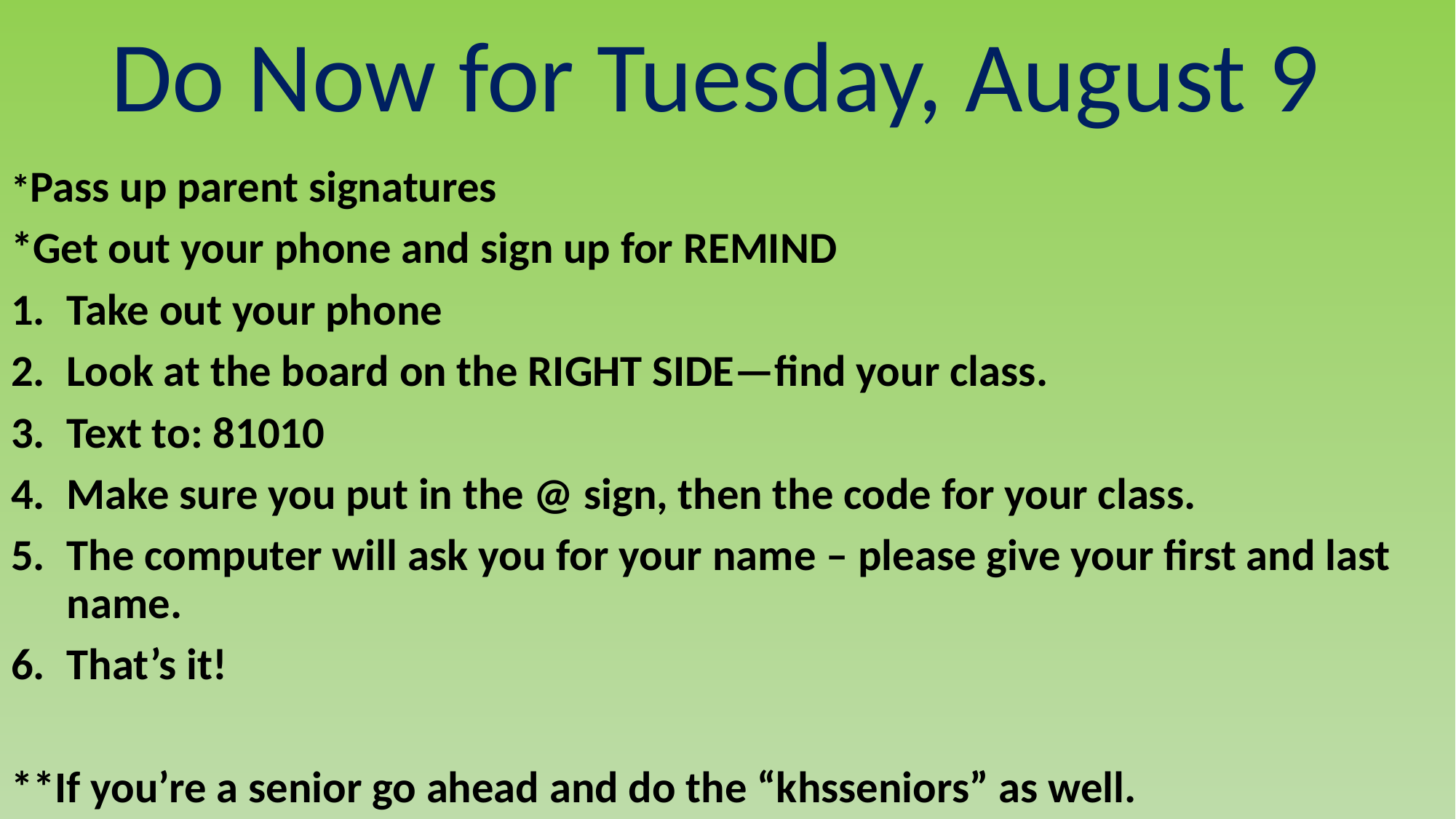

# Do Now for Tuesday, August 9
*Pass up parent signatures
*Get out your phone and sign up for REMIND
Take out your phone
Look at the board on the RIGHT SIDE—find your class.
Text to: 81010
Make sure you put in the @ sign, then the code for your class.
The computer will ask you for your name – please give your first and last name.
That’s it!

**If you’re a senior go ahead and do the “khsseniors” as well.